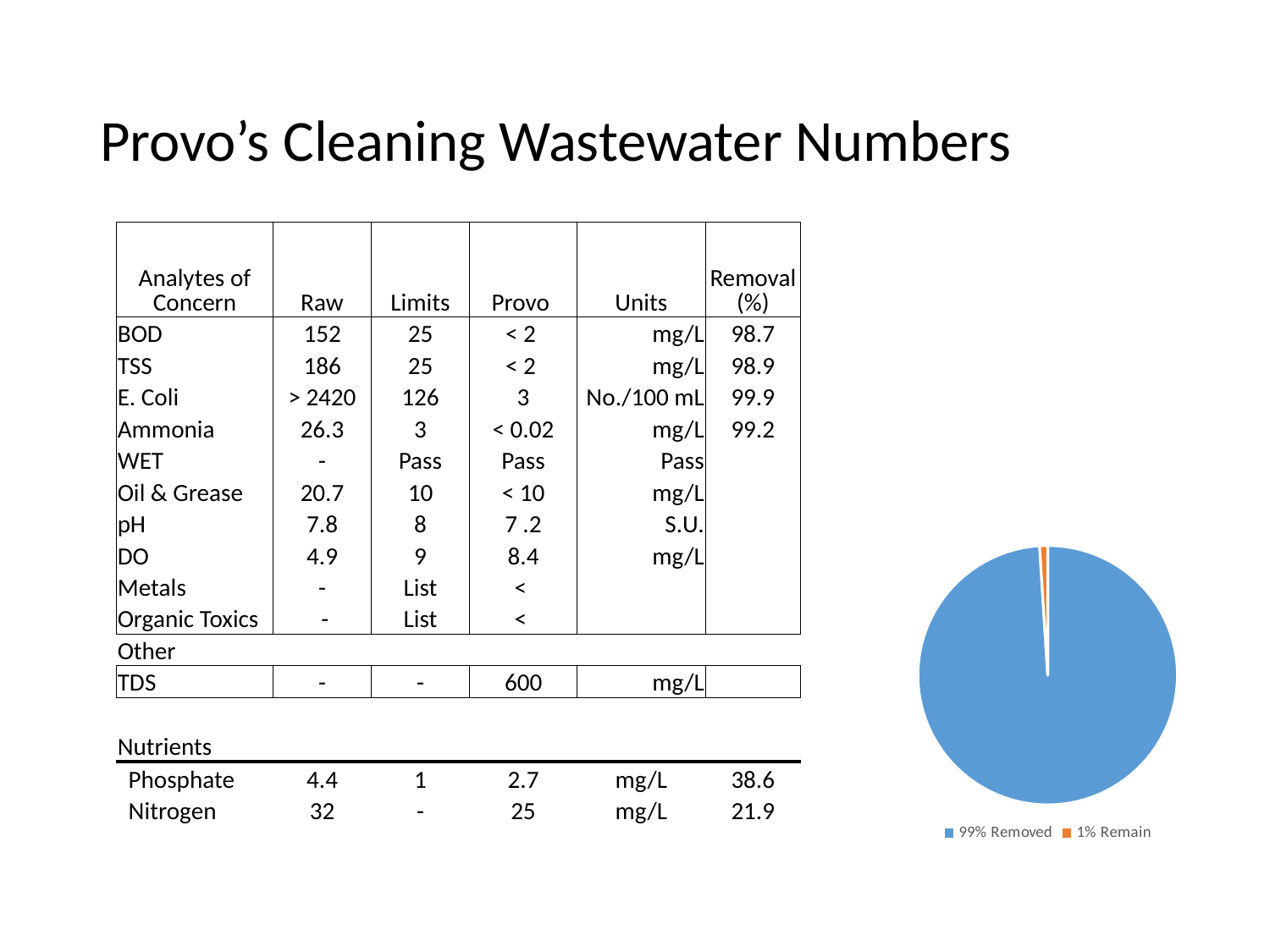

# Provo’s Cleaning Wastewater Numbers
| Analytes of Concern | Raw | Limits | Provo | Units | Removal (%) |
| --- | --- | --- | --- | --- | --- |
| BOD | 152 | 25 | < 2 | mg/L | 98.7 |
| TSS | 186 | 25 | < 2 | mg/L | 98.9 |
| E. Coli | > 2420 | 126 | 3 | No./100 mL | 99.9 |
| Ammonia | 26.3 | 3 | < 0.02 | mg/L | 99.2 |
| WET | - | Pass | Pass | Pass |  |
| Oil & Grease | 20.7 | 10 | < 10 | mg/L |  |
| pH | 7.8 | 8 | 7 .2 | S.U. |  |
| DO | 4.9 | 9 | 8.4 | mg/L |  |
| Metals | - | List | < |  |  |
| Organic Toxics | - | List | < |  |  |
| Other |  |  |  |  |  |
| TDS | - | - | 600 | mg/L |  |
|  |  |  |  |  |  |
| Nutrients |  |  |  |  |  |
| Phosphate | 4.4 | 1 | 2.7 | mg/L | 38.6 |
| Nitrogen | 32 | - | 25 | mg/L | 21.9 |

### Chart

| Category |  |
|---|---|
| 99% Removed | 99.0 |
| 1% Remain | 1.0 |